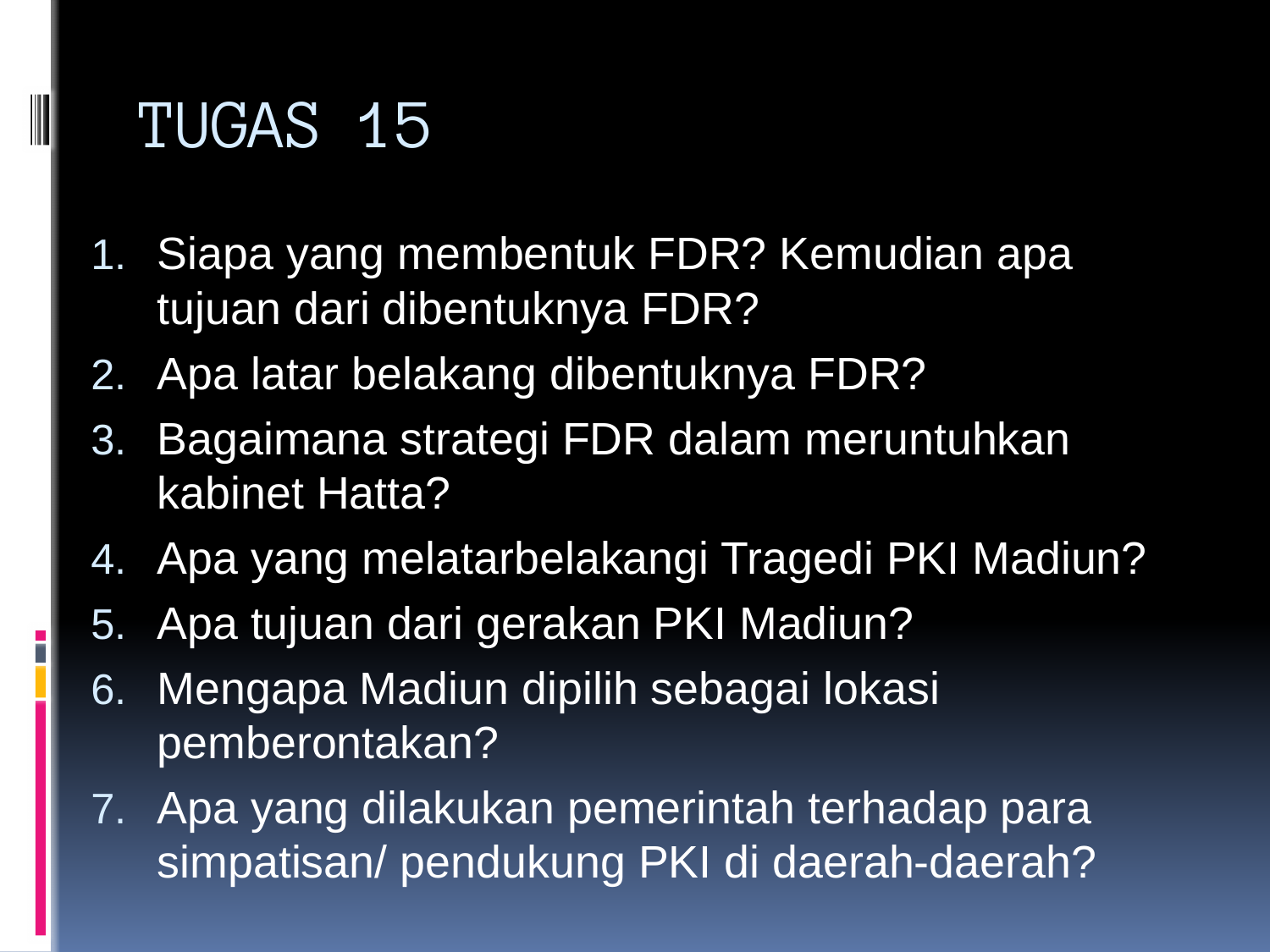

# TUGAS 15
Siapa yang membentuk FDR? Kemudian apa tujuan dari dibentuknya FDR?
Apa latar belakang dibentuknya FDR?
Bagaimana strategi FDR dalam meruntuhkan kabinet Hatta?
Apa yang melatarbelakangi Tragedi PKI Madiun?
Apa tujuan dari gerakan PKI Madiun?
Mengapa Madiun dipilih sebagai lokasi pemberontakan?
Apa yang dilakukan pemerintah terhadap para simpatisan/ pendukung PKI di daerah-daerah?